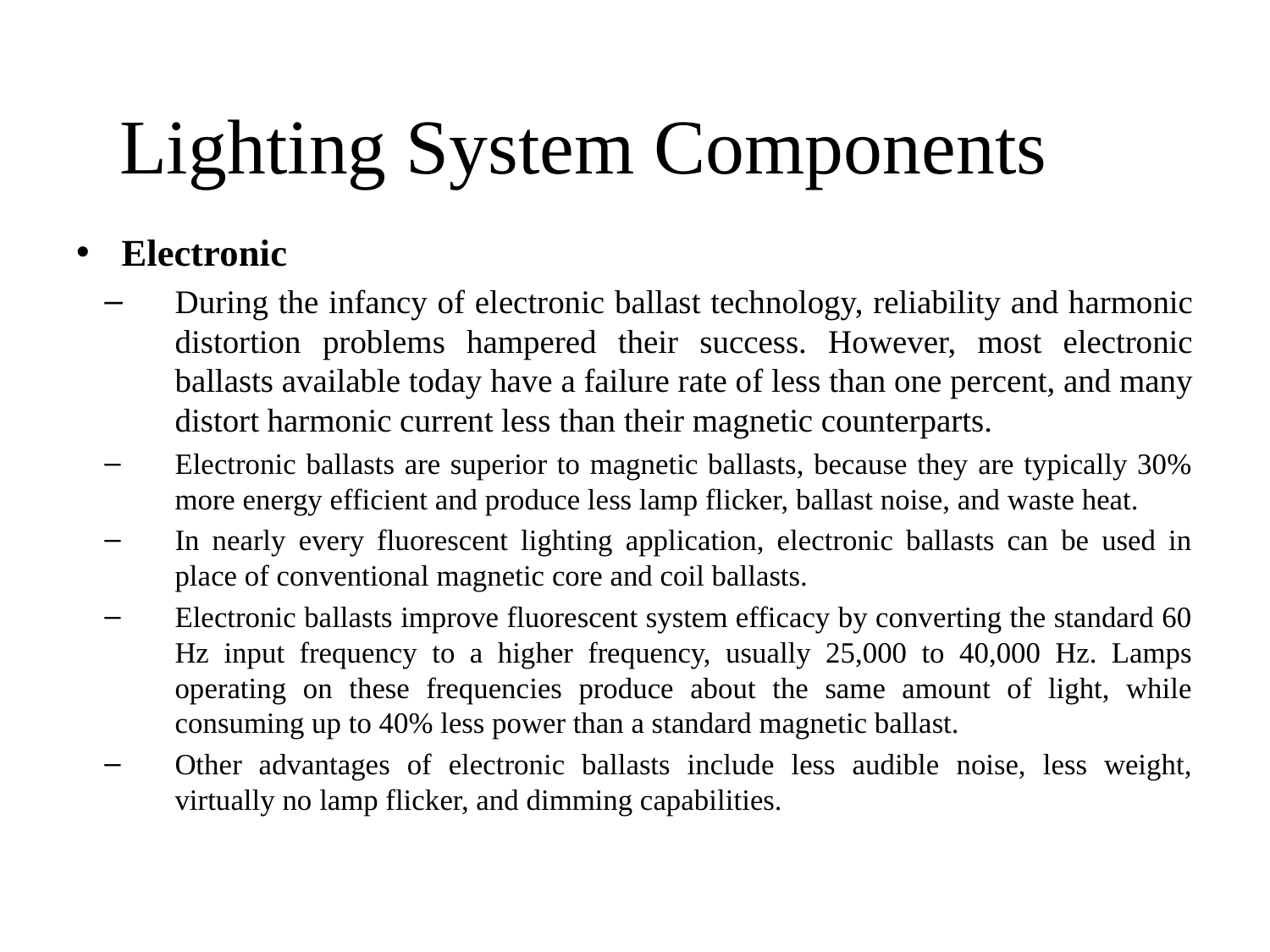

# Lighting System Components
Electronic
During the infancy of electronic ballast technology, reliability and harmonic distortion problems hampered their success. However, most electronic ballasts available today have a failure rate of less than one percent, and many distort harmonic current less than their magnetic counterparts.
Electronic ballasts are superior to magnetic ballasts, because they are typically 30% more energy efficient and produce less lamp flicker, ballast noise, and waste heat.
In nearly every fluorescent lighting application, electronic ballasts can be used in place of conventional magnetic core and coil ballasts.
Electronic ballasts improve fluorescent system efficacy by converting the standard 60 Hz input frequency to a higher frequency, usually 25,000 to 40,000 Hz. Lamps operating on these frequencies produce about the same amount of light, while consuming up to 40% less power than a standard magnetic ballast.
Other advantages of electronic ballasts include less audible noise, less weight, virtually no lamp flicker, and dimming capabilities.